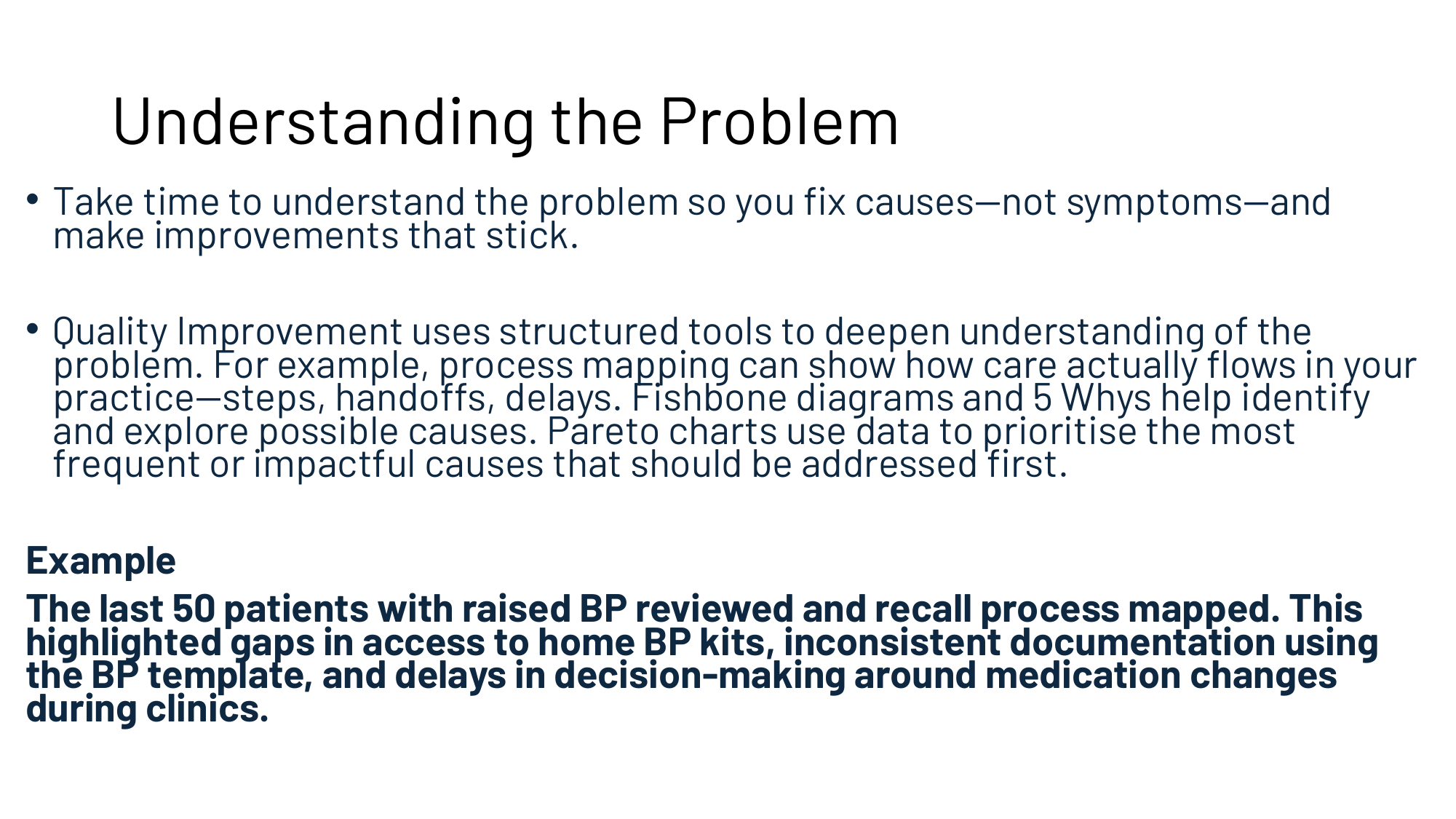

# Understanding the Problem

Take time to understand the problem so you fix causes—not symptoms—and make improvements that stick.

Quality Improvement uses structured tools to deepen understanding of the problem. For example, process mapping can show how care actually flows in your practice—steps, handoffs, delays. Fishbone diagrams and 5 Whys help identify and explore possible causes. Pareto charts use data to prioritise the most frequent or impactful causes that should be addressed first.

Example
The last 50 patients with raised BP reviewed and recall process mapped. This highlighted gaps in access to home BP kits, inconsistent documentation using the BP template, and delays in decision-making around medication changes during clinics.